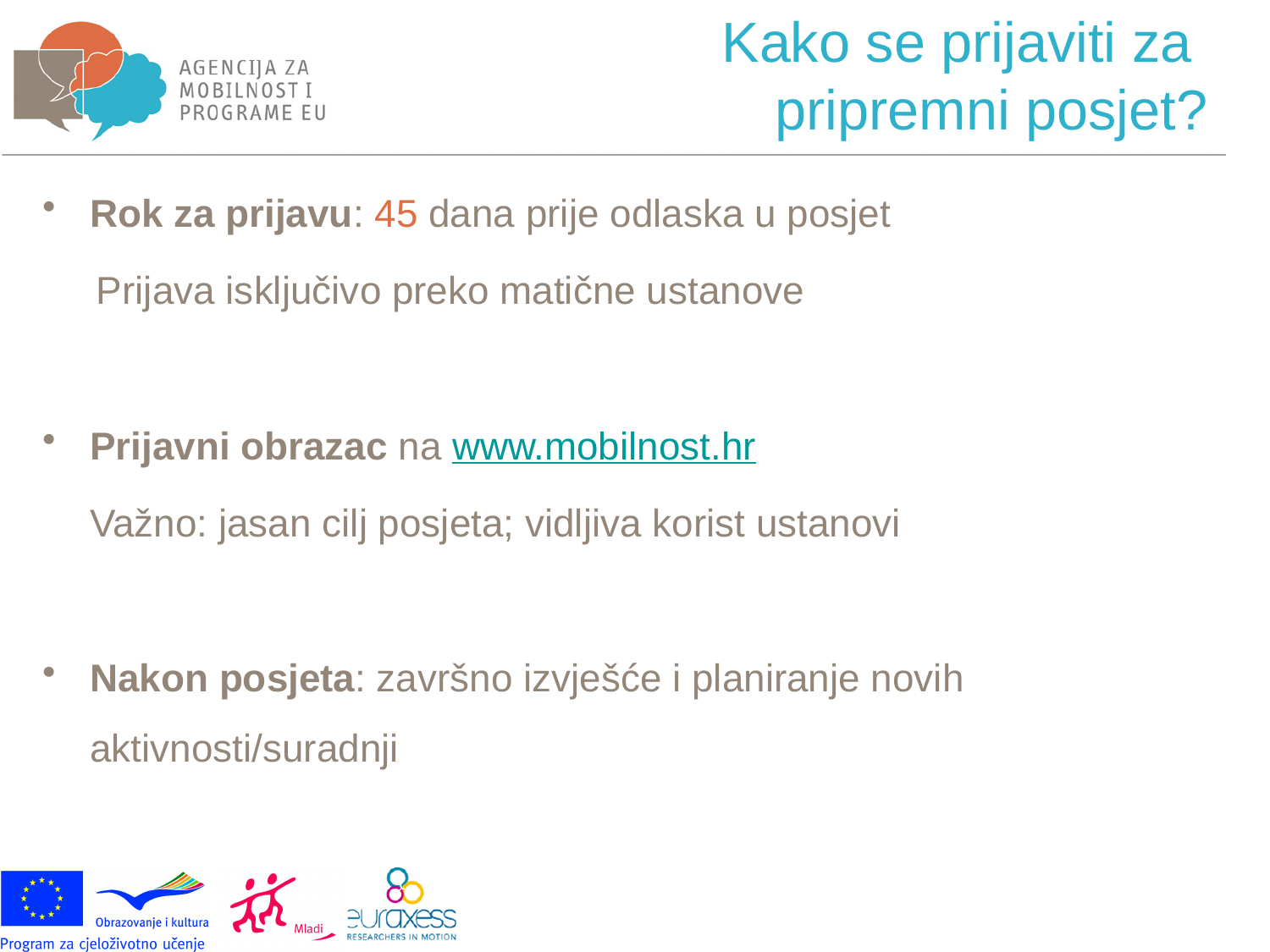

Kako se prijaviti za
pripremni posjet?
Rok za prijavu: 45 dana prije odlaska u posjet
     Prijava isključivo preko matične ustanove

Prijavni obrazac na www.mobilnost.hr
	Važno: jasan cilj posjeta; vidljiva korist ustanovi

Nakon posjeta: završno izvješće i planiranje novih aktivnosti/suradnji